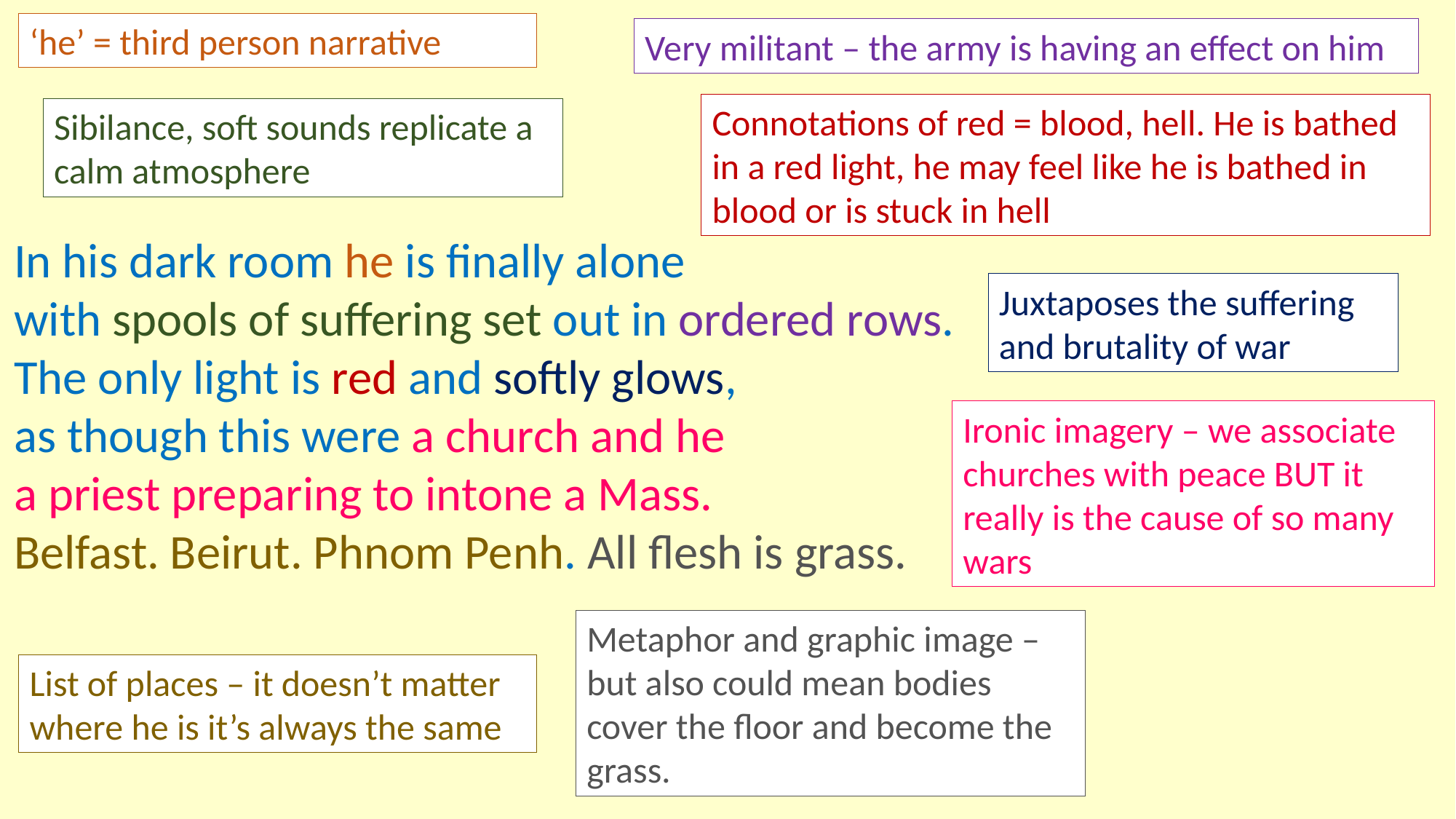

‘he’ = third person narrative
Very militant – the army is having an effect on him
Connotations of red = blood, hell. He is bathed in a red light, he may feel like he is bathed in blood or is stuck in hell
Sibilance, soft sounds replicate a calm atmosphere
In his dark room he is finally alone
with spools of suffering set out in ordered rows.
The only light is red and softly glows,
as though this were a church and he
a priest preparing to intone a Mass.
Belfast. Beirut. Phnom Penh. All flesh is grass.

Juxtaposes the suffering and brutality of war
Ironic imagery – we associate churches with peace BUT it really is the cause of so many wars
Metaphor and graphic image – but also could mean bodies cover the floor and become the grass.
List of places – it doesn’t matter where he is it’s always the same